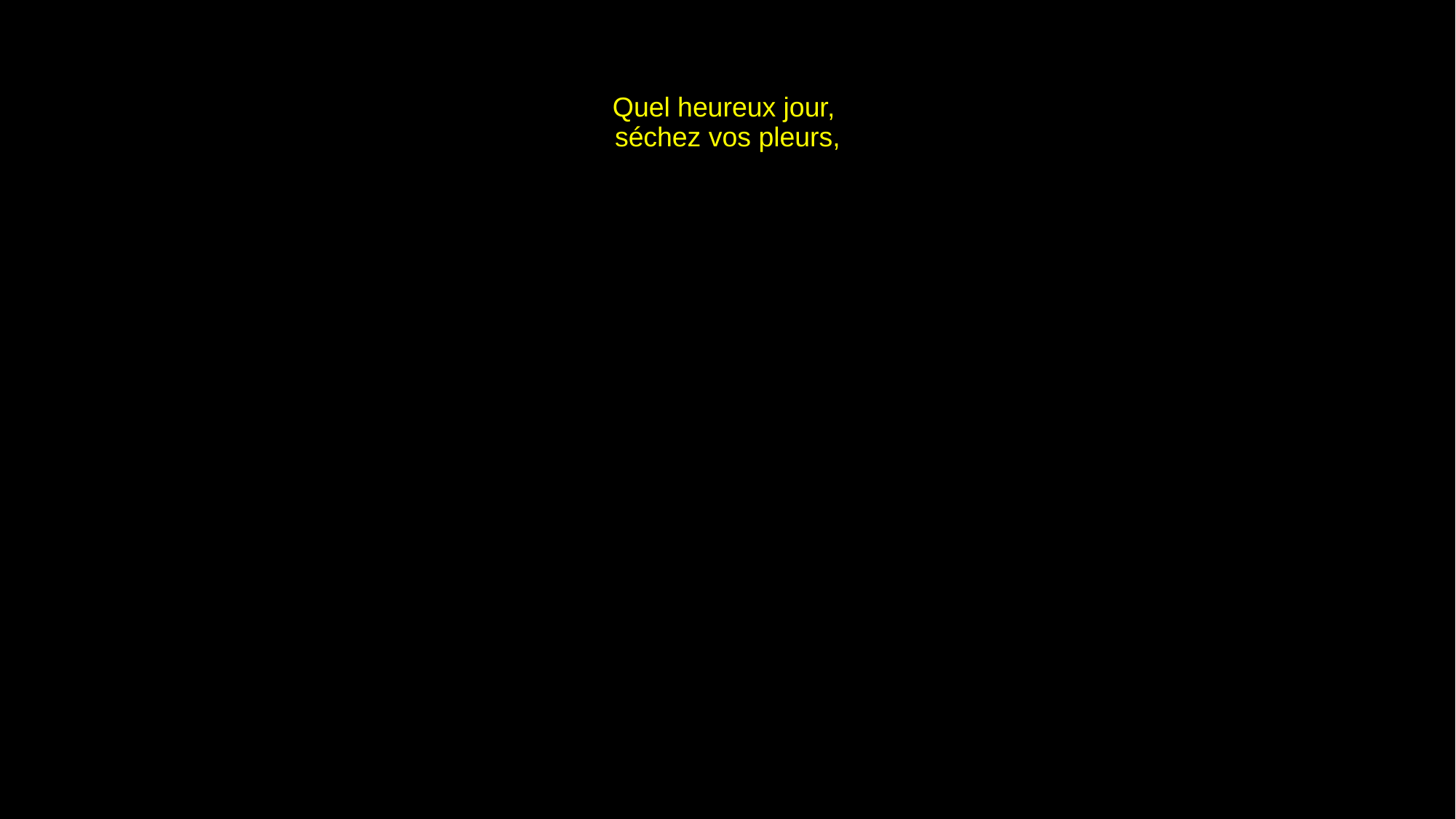

# Quel heureux jour, séchez vos pleurs,